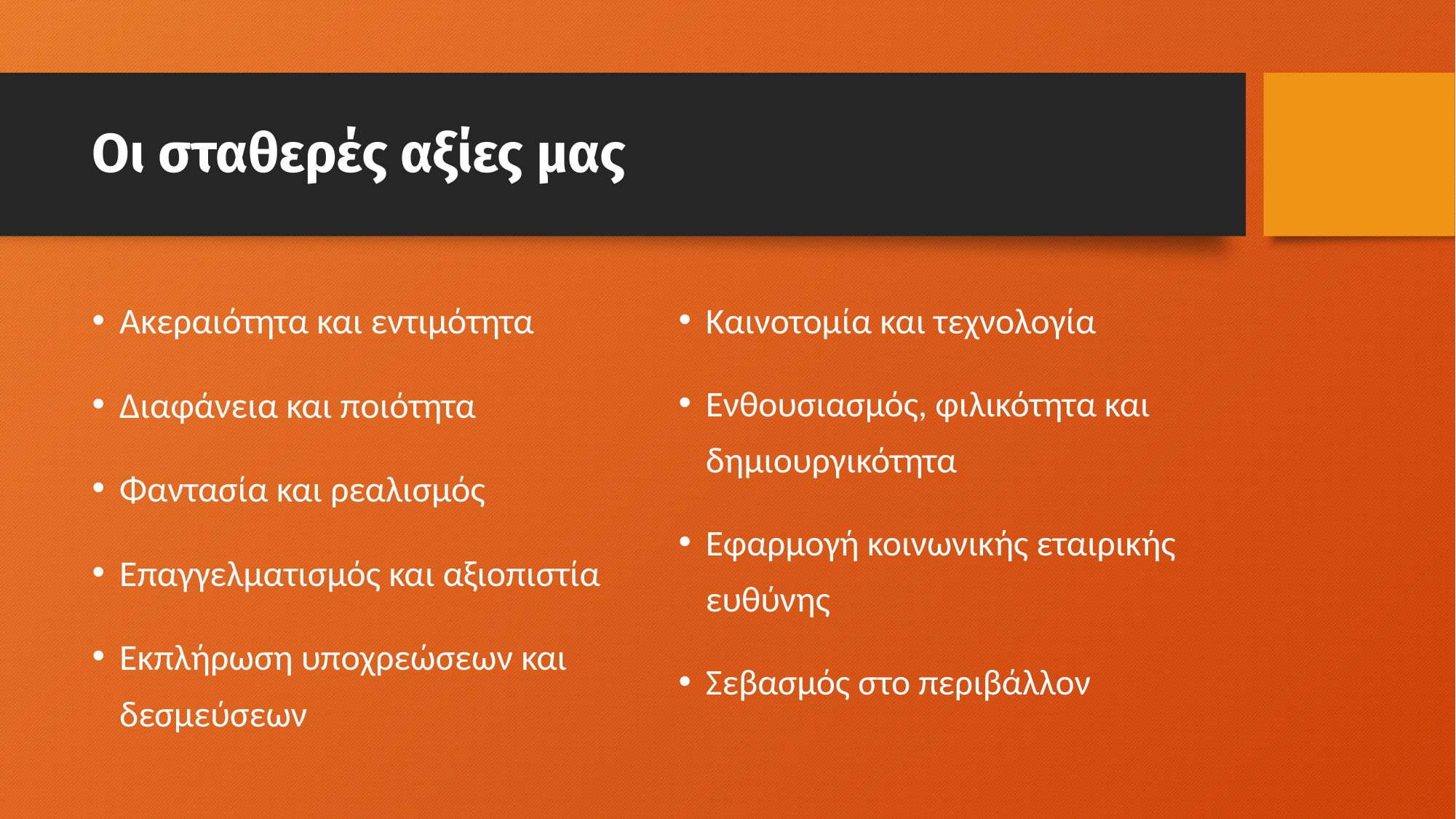

# Οι σταθερές αξίες μας
Ακεραιότητα και εντιμότητα
Διαφάνεια και ποιότητα
Φαντασία και ρεαλισμός
Επαγγελματισμός και αξιοπιστία
Εκπλήρωση υποχρεώσεων και δεσμεύσεων

Καινοτομία και τεχνολογία
Ενθουσιασμός, φιλικότητα και δημιουργικότητα
Εφαρμογή κοινωνικής εταιρικής ευθύνης
Σεβασμός στο περιβάλλον